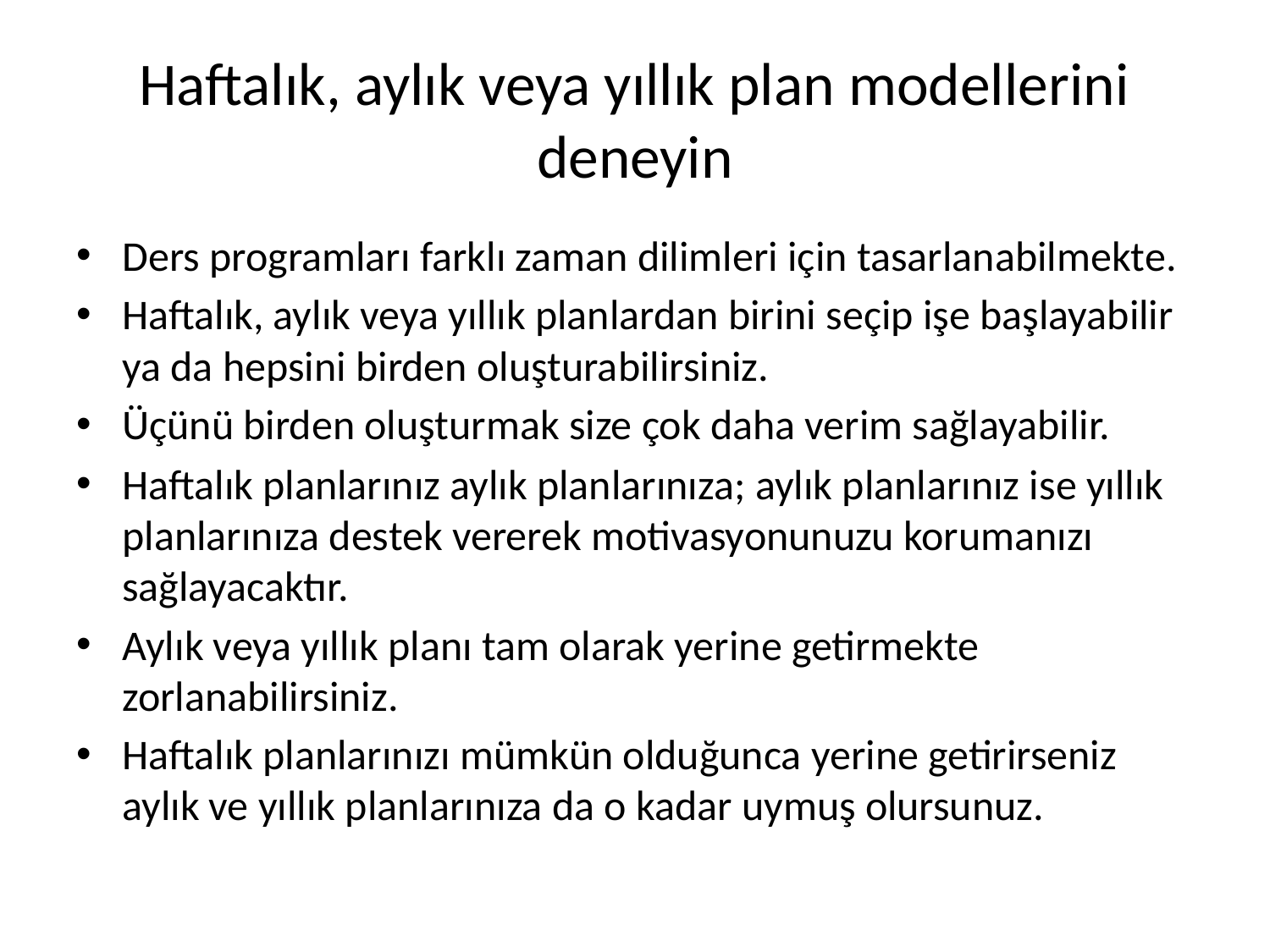

# Haftalık, aylık veya yıllık plan modellerini deneyin
Ders programları farklı zaman dilimleri için tasarlanabilmekte.
Haftalık, aylık veya yıllık planlardan birini seçip işe başlayabilir ya da hepsini birden oluşturabilirsiniz.
Üçünü birden oluşturmak size çok daha verim sağlayabilir.
Haftalık planlarınız aylık planlarınıza; aylık planlarınız ise yıllık planlarınıza destek vererek motivasyonunuzu korumanızı sağlayacaktır.
Aylık veya yıllık planı tam olarak yerine getirmekte zorlanabilirsiniz.
Haftalık planlarınızı mümkün olduğunca yerine getirirseniz aylık ve yıllık planlarınıza da o kadar uymuş olursunuz.